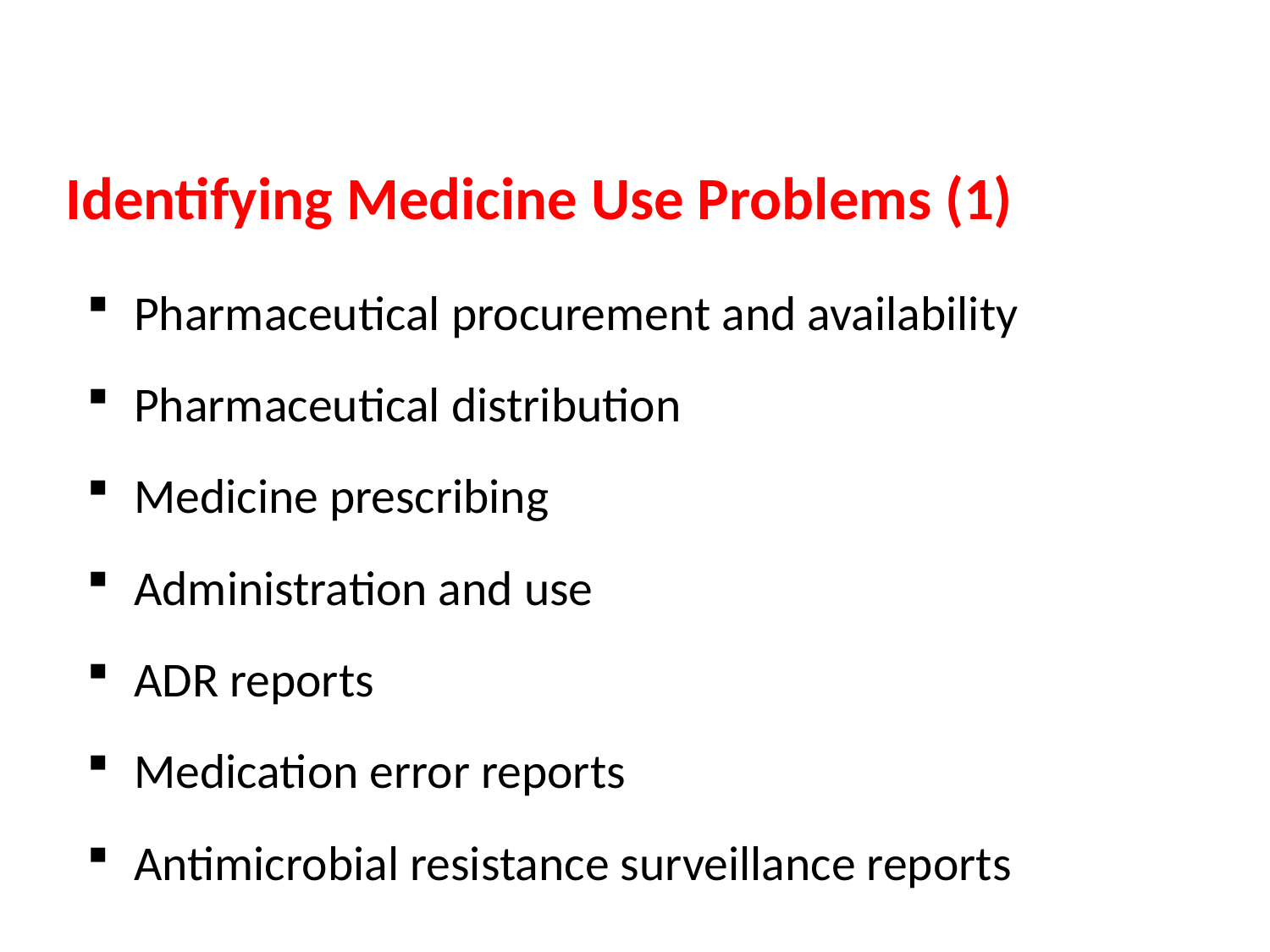

Identifying Medicine Use Problems (1)
Pharmaceutical procurement and availability
Pharmaceutical distribution
Medicine prescribing
Administration and use
ADR reports
Medication error reports
Antimicrobial resistance surveillance reports